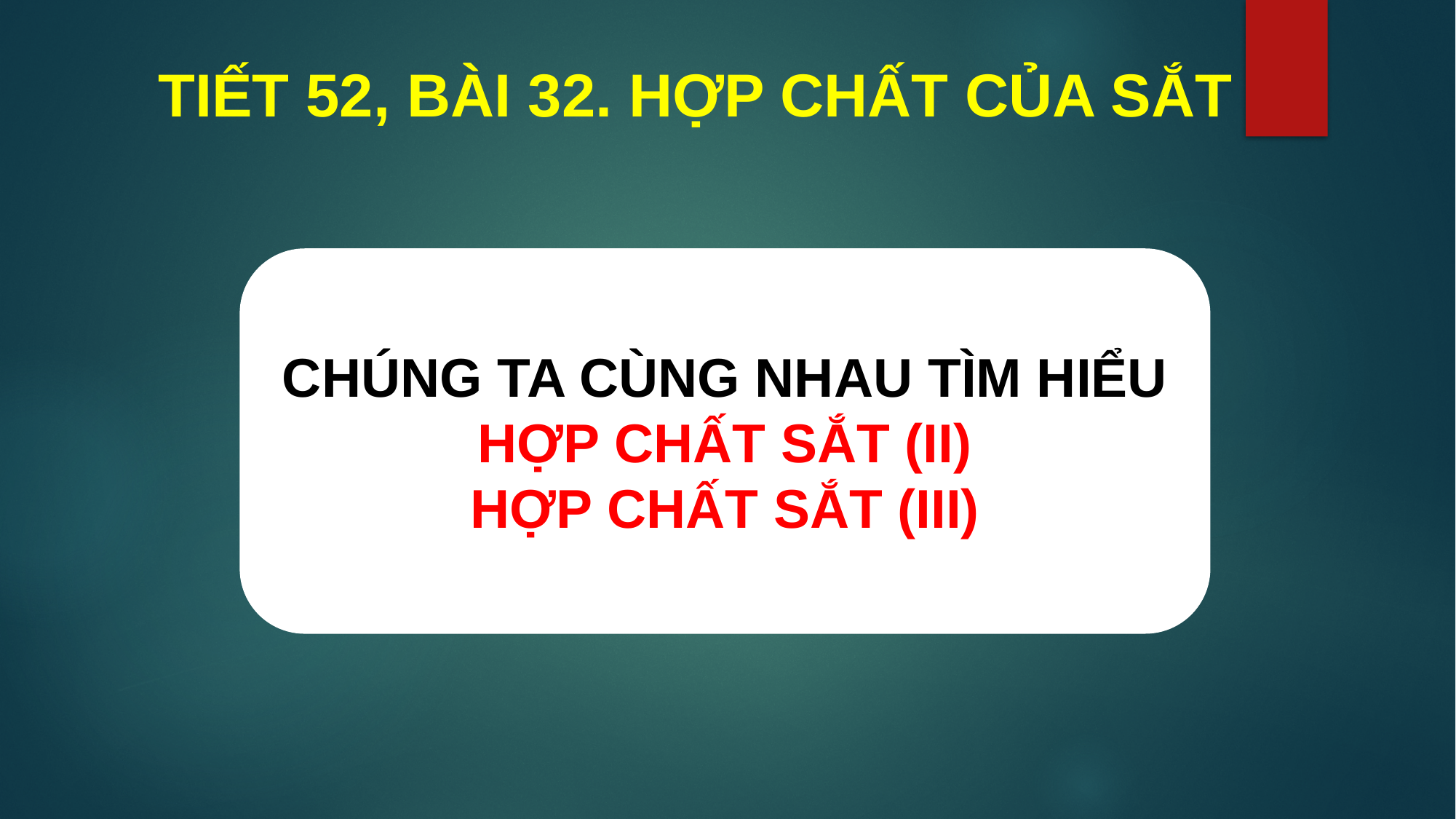

# TIẾT 52, BÀI 32. HỢP CHẤT CỦA SẮT
CHÚNG TA CÙNG NHAU TÌM HIỂU
HỢP CHẤT SẮT (II)
HỢP CHẤT SẮT (III)